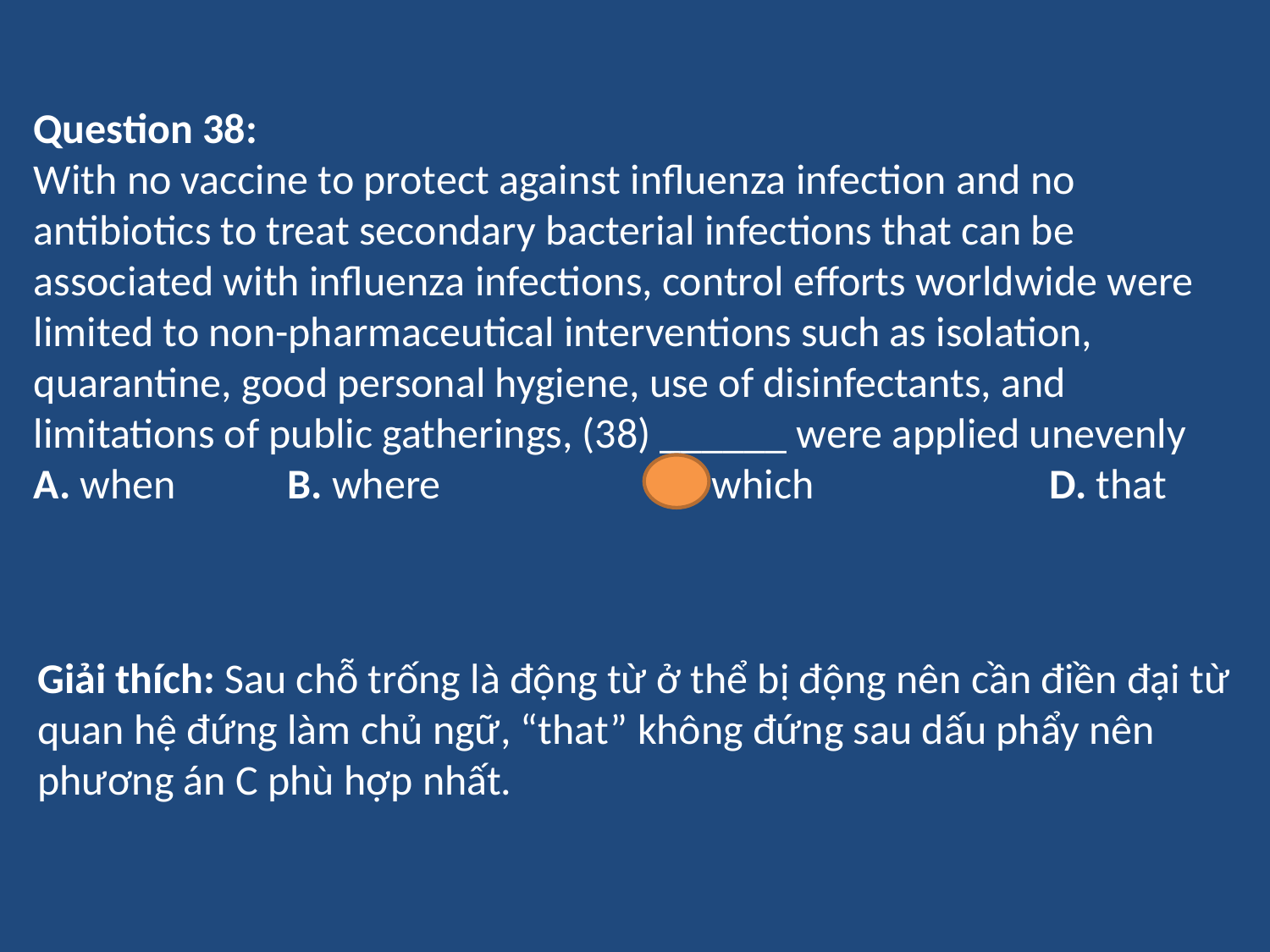

Question 38:
With no vaccine to protect against influenza infection and no antibiotics to treat secondary bacterial infections that can be associated with influenza infections, control efforts worldwide were limited to non-pharmaceutical interventions such as isolation, quarantine, good personal hygiene, use of disinfectants, and limitations of public gatherings, (38) ______ were applied unevenly
A. when	B. where		C. which		D. that

Giải thích: Sau chỗ trống là động từ ở thể bị động nên cần điền đại từ quan hệ đứng làm chủ ngữ, “that” không đứng sau dấu phẩy nên phương án C phù hợp nhất.